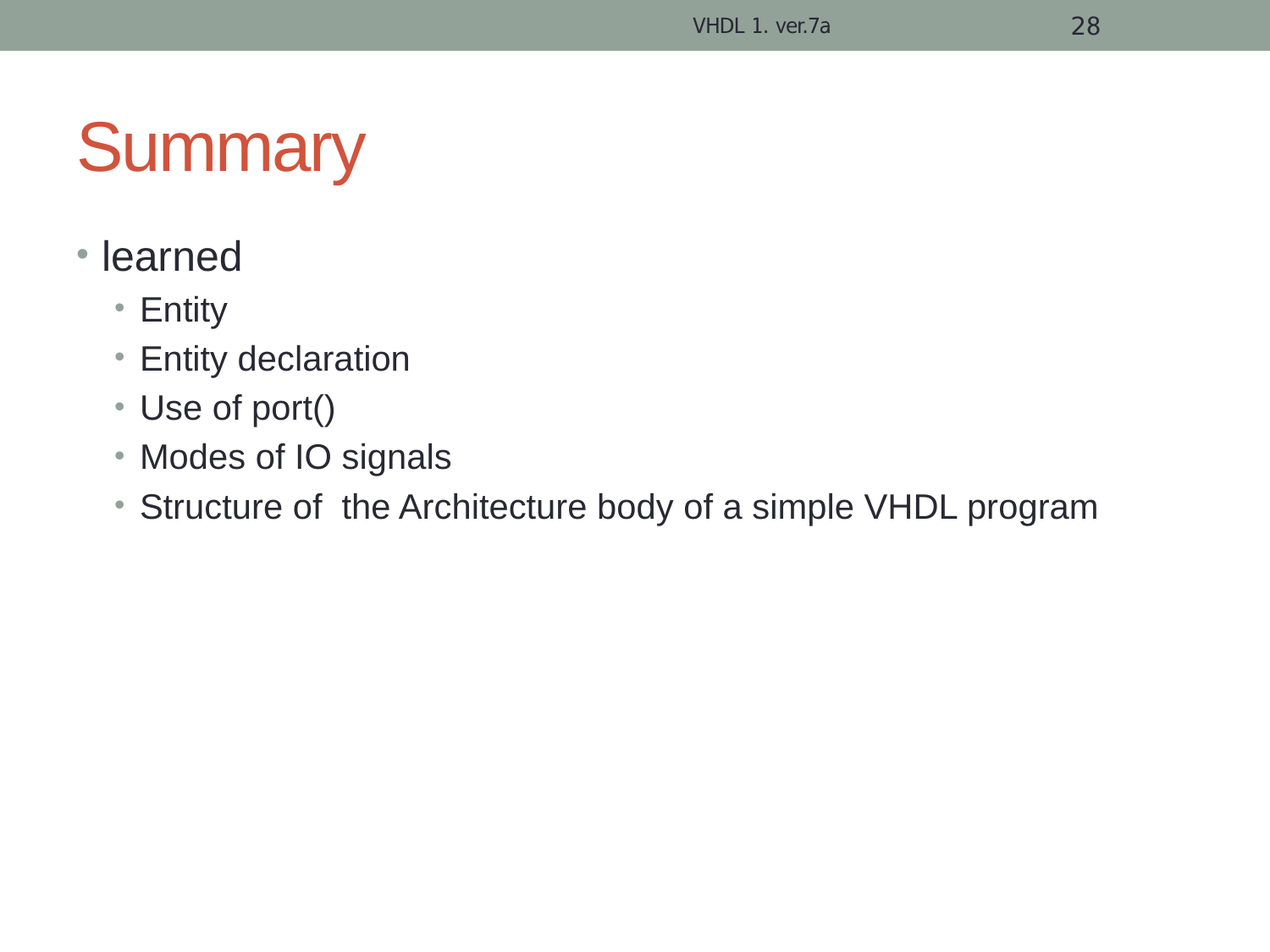

VHDL 1. ver.7a
28
# Summary
learned
Entity
Entity declaration
Use of port()
Modes of IO signals
Structure of  the Architecture body of a simple VHDL program